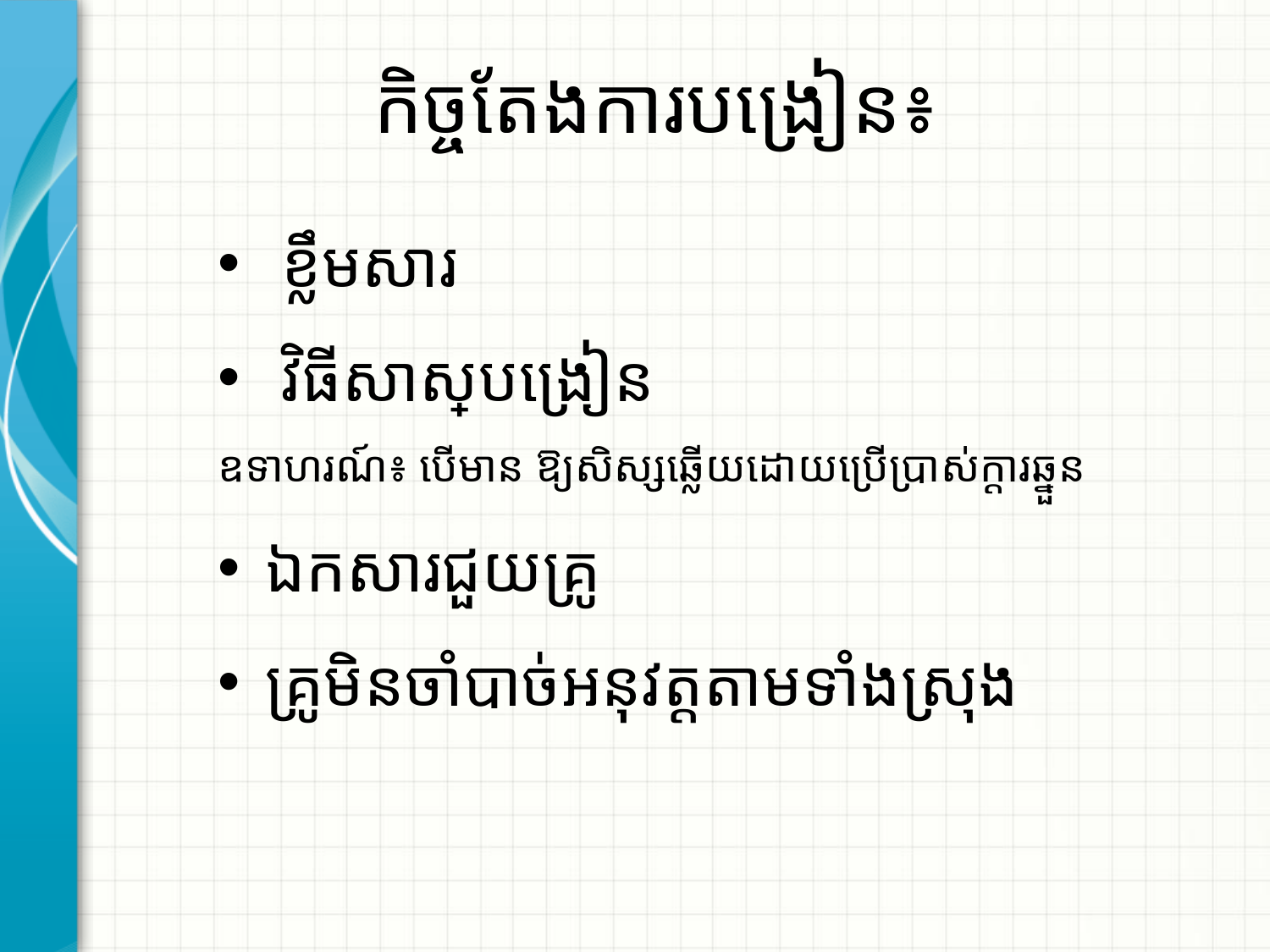

# កិច្ចតែងការបង្រៀន៖
ខ្លឹមសារ
វិធីសាស្ត្របង្រៀន
ឧទាហរណ៍៖ បើមាន​ ឱ្យសិស្សឆ្លើយដោយប្រើប្រាស់ក្ដារឆ្នួន
ឯកសារជួយគ្រូ
គ្រូមិនចាំបាច់អនុវត្តតាមទាំងស្រុង